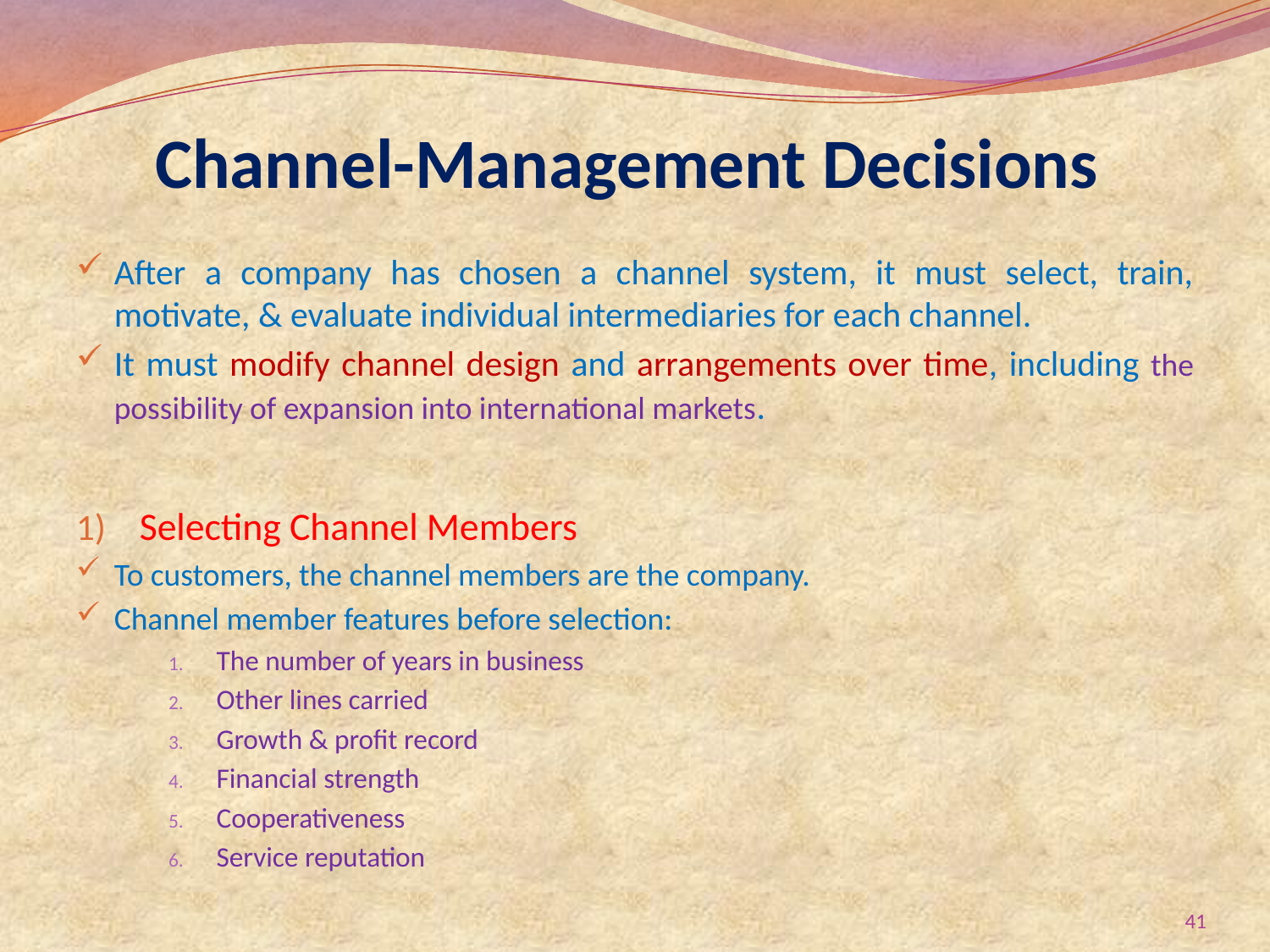

# Channel-Management Decisions
After a company has chosen a channel system, it must select, train, motivate, & evaluate individual intermediaries for each channel.
It must modify channel design and arrangements over time, including the possibility of expansion into international markets.

Selecting Channel Members
To customers, the channel members are the company.
Channel member features before selection:
The number of years in business
Other lines carried
Growth & profit record
Financial strength
Cooperativeness
Service reputation

41